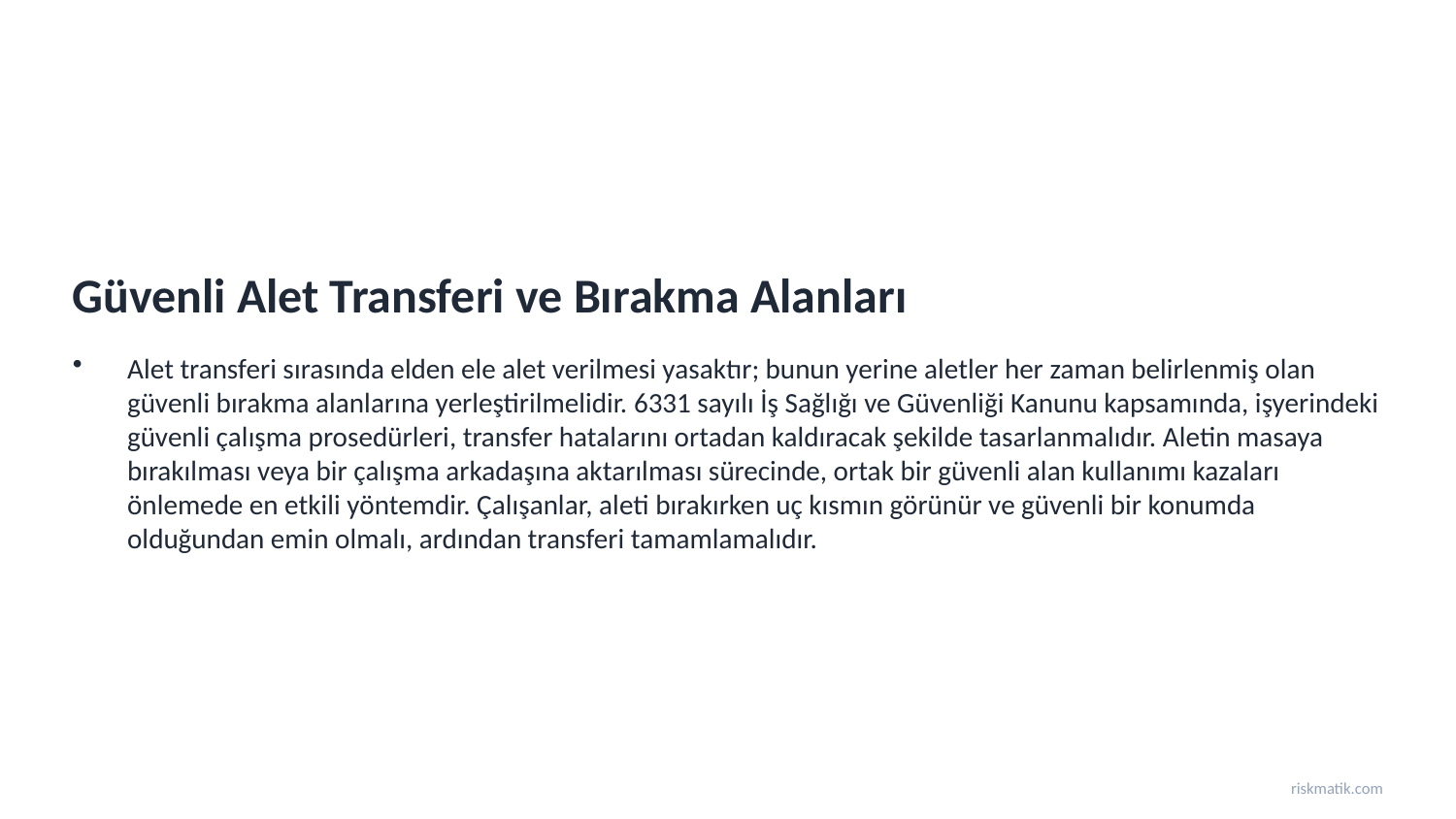

Güvenli Alet Transferi ve Bırakma Alanları
Alet transferi sırasında elden ele alet verilmesi yasaktır; bunun yerine aletler her zaman belirlenmiş olan güvenli bırakma alanlarına yerleştirilmelidir. 6331 sayılı İş Sağlığı ve Güvenliği Kanunu kapsamında, işyerindeki güvenli çalışma prosedürleri, transfer hatalarını ortadan kaldıracak şekilde tasarlanmalıdır. Aletin masaya bırakılması veya bir çalışma arkadaşına aktarılması sürecinde, ortak bir güvenli alan kullanımı kazaları önlemede en etkili yöntemdir. Çalışanlar, aleti bırakırken uç kısmın görünür ve güvenli bir konumda olduğundan emin olmalı, ardından transferi tamamlamalıdır.
riskmatik.com